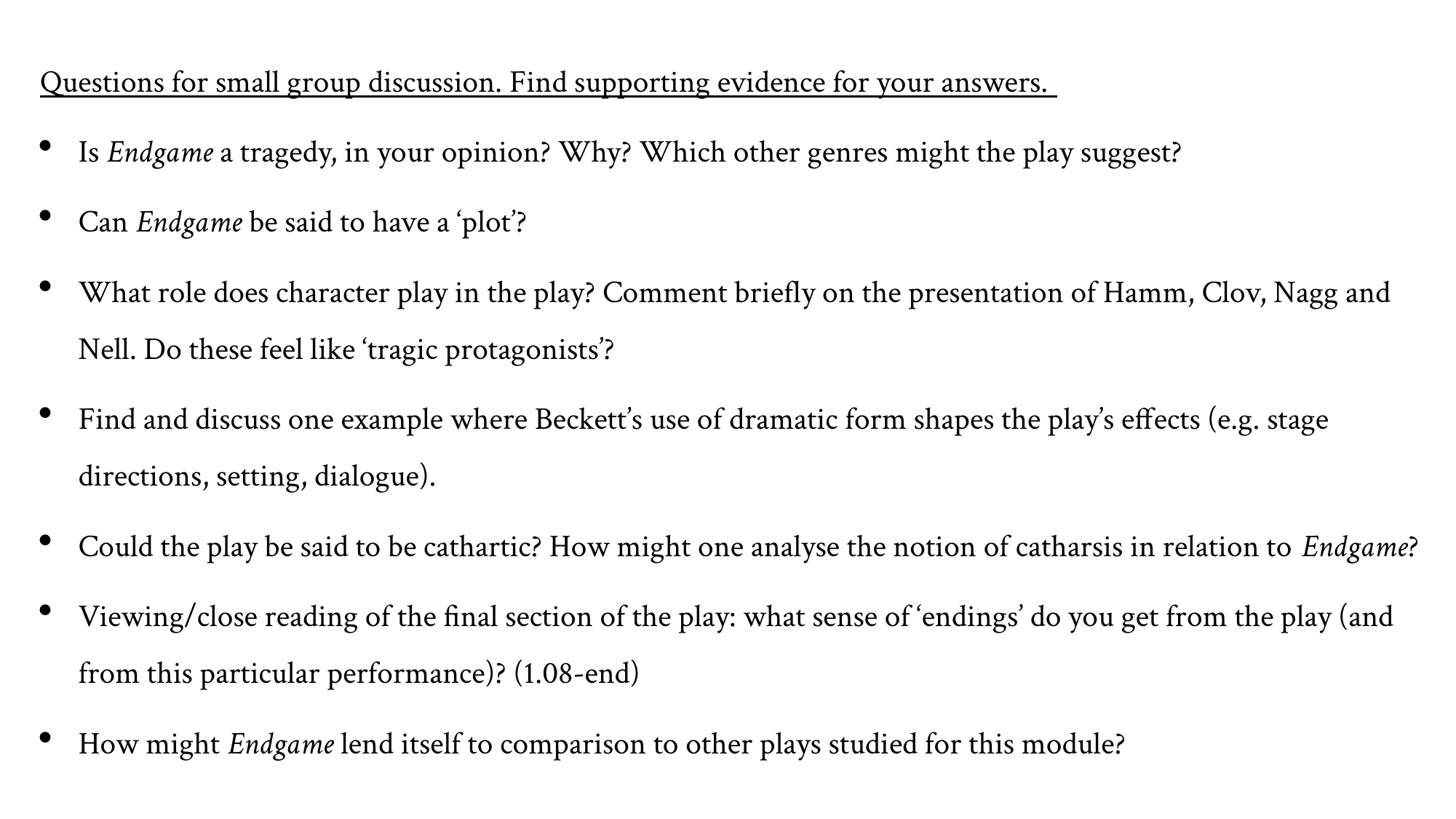

Questions for small group discussion. Find supporting evidence for your answers.
Is Endgame a tragedy, in your opinion? Why? Which other genres might the play suggest?
Can Endgame be said to have a ‘plot’?
What role does character play in the play? Comment briefly on the presentation of Hamm, Clov, Nagg and Nell. Do these feel like ‘tragic protagonists’?
Find and discuss one example where Beckett’s use of dramatic form shapes the play’s effects (e.g. stage directions, setting, dialogue).
Could the play be said to be cathartic? How might one analyse the notion of catharsis in relation to Endgame?
Viewing/close reading of the final section of the play: what sense of ‘endings’ do you get from the play (and from this particular performance)? (1.08-end)
How might Endgame lend itself to comparison to other plays studied for this module?